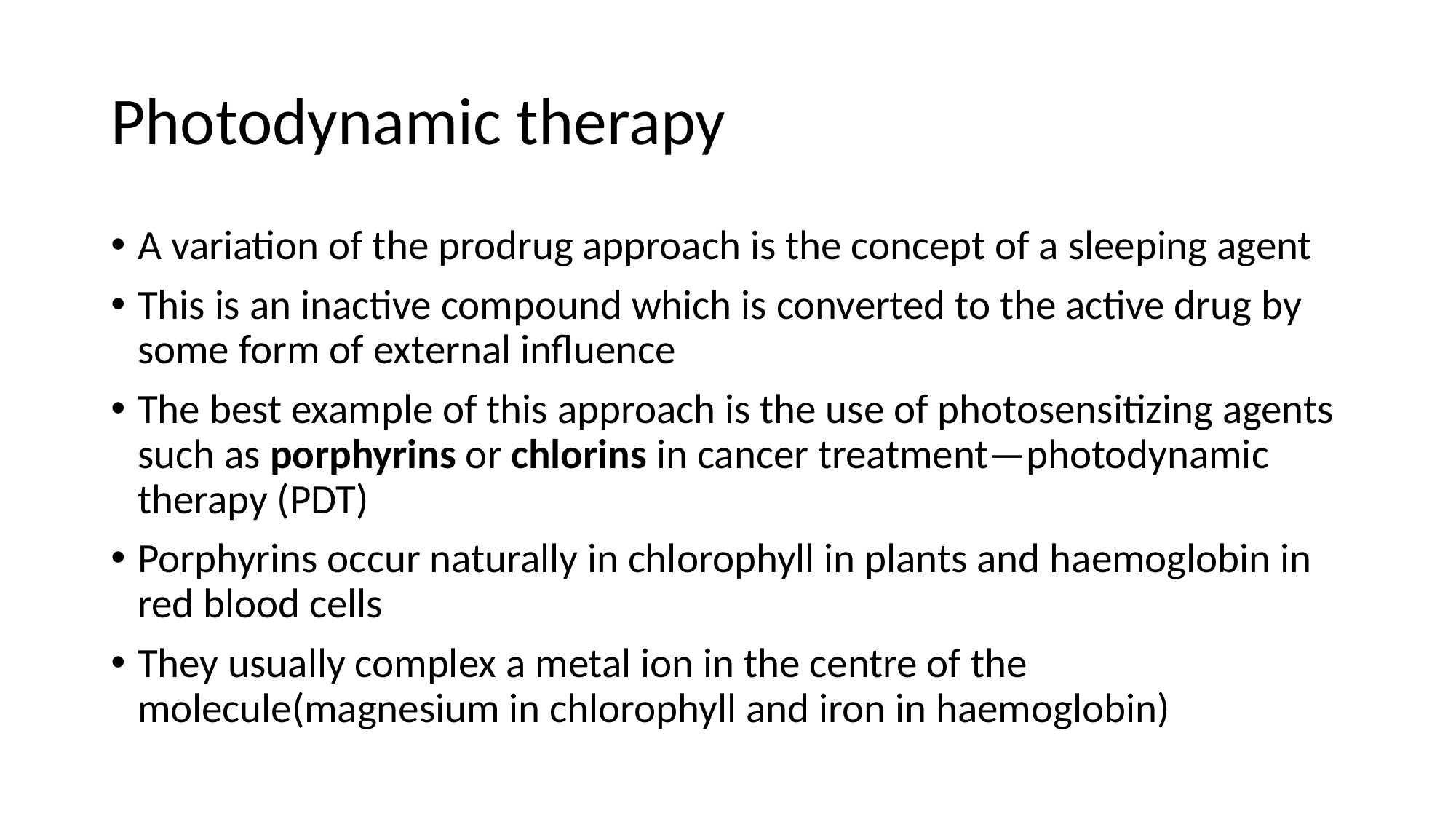

# Photodynamic therapy
A variation of the prodrug approach is the concept of a sleeping agent
This is an inactive compound which is converted to the active drug by some form of external influence
The best example of this approach is the use of photosensitizing agents such as porphyrins or chlorins in cancer treatment—photodynamic therapy (PDT)
Porphyrins occur naturally in chlorophyll in plants and haemoglobin in red blood cells
They usually complex a metal ion in the centre of the molecule(magnesium in chlorophyll and iron in haemoglobin)